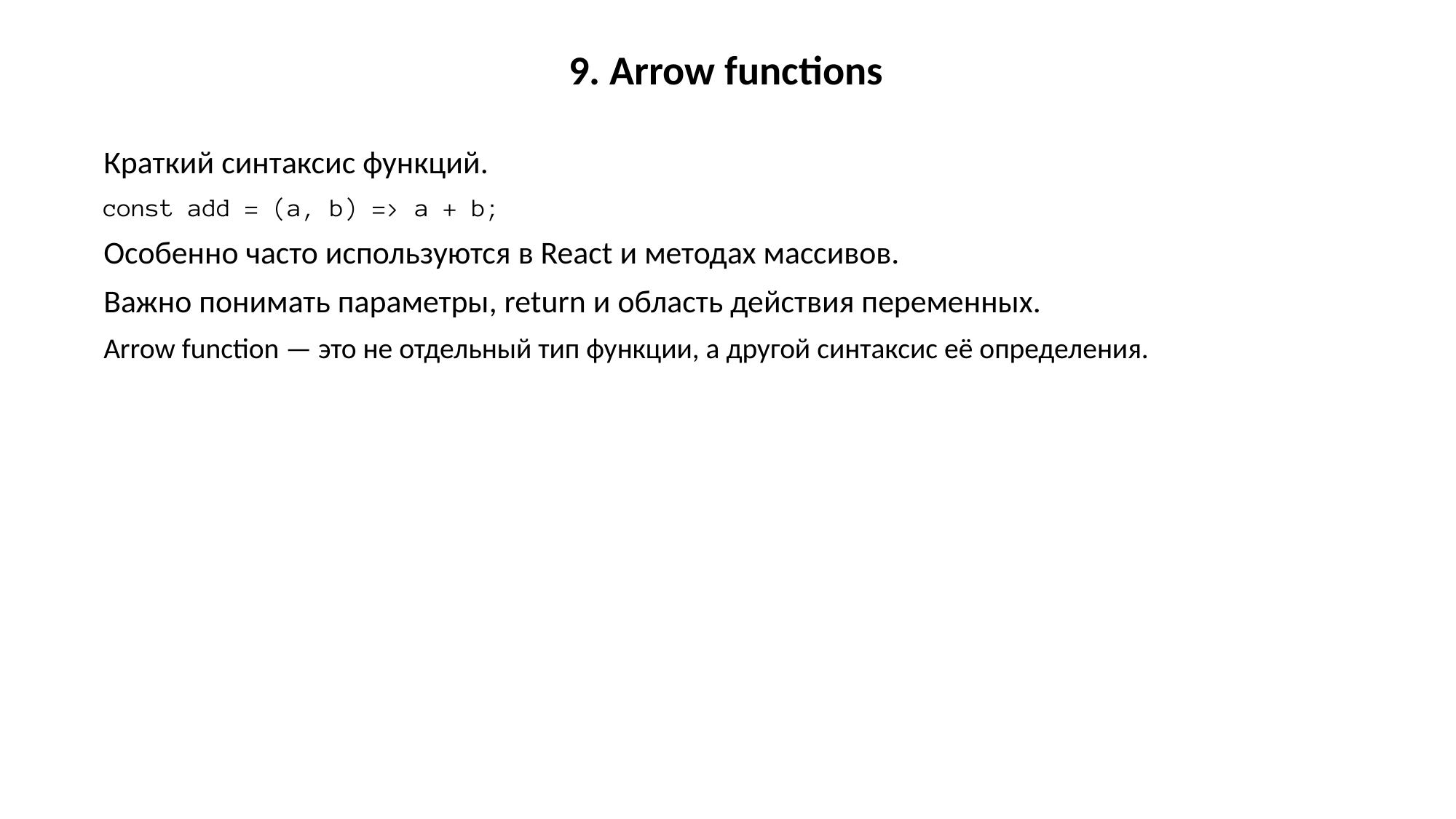

9. Arrow functions
Краткий синтаксис функций.
const add = (a, b) => a + b;
Особенно часто используются в React и методах массивов.
Важно понимать параметры, return и область действия переменных.
Arrow function — это не отдельный тип функции, а другой синтаксис её определения.